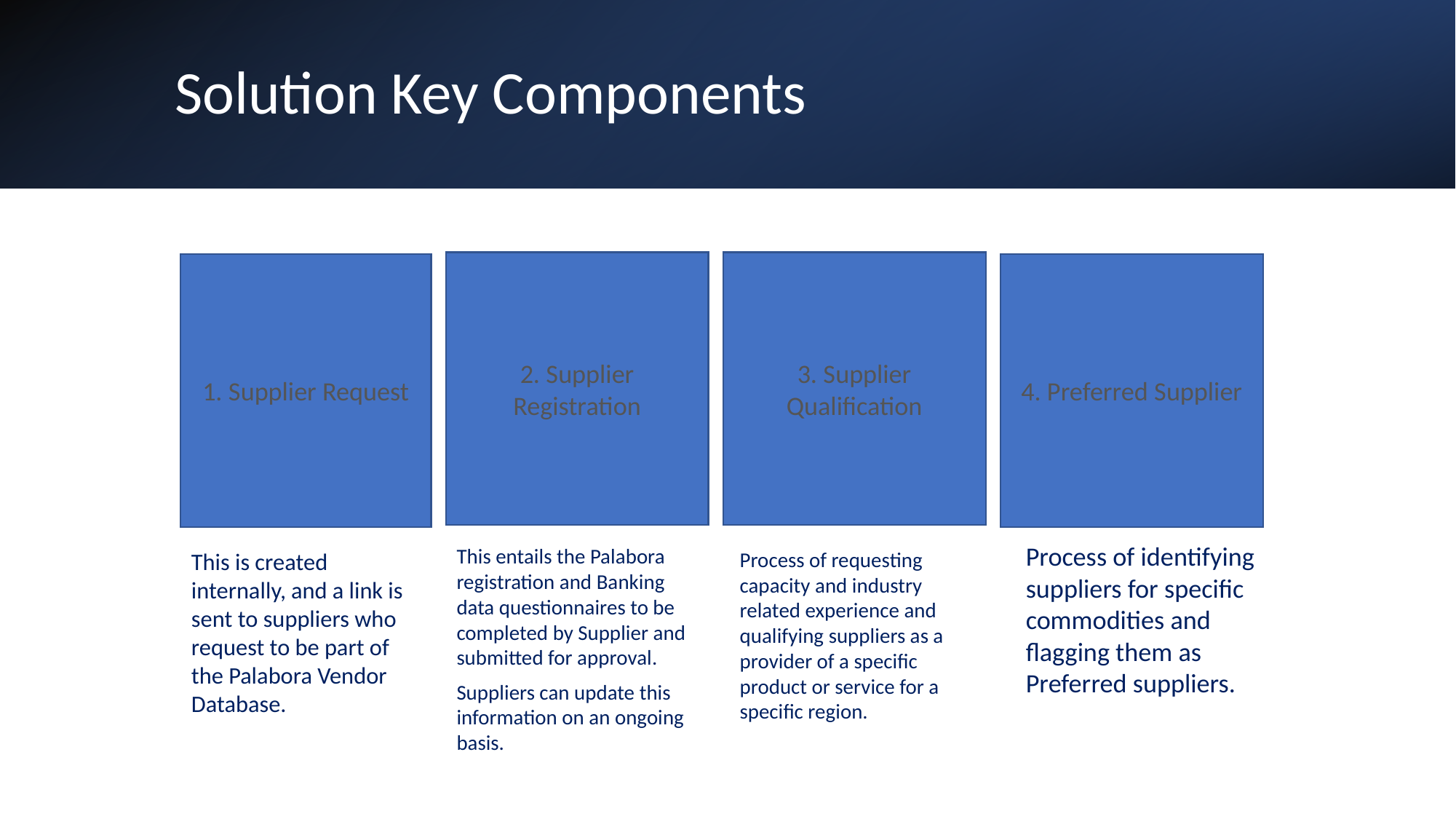

# Solution Key Components
2. Supplier Registration
3. Supplier Qualification
1. Supplier Request
4. Preferred Supplier
Process of identifying suppliers for specific commodities and flagging them as Preferred suppliers.
This entails the Palabora registration and Banking data questionnaires to be completed by Supplier and submitted for approval.
Suppliers can update this information on an ongoing basis.
This is created internally, and a link is sent to suppliers who request to be part of the Palabora Vendor Database.
Process of requesting capacity and industry related experience and qualifying suppliers as a provider of a specific product or service for a specific region.